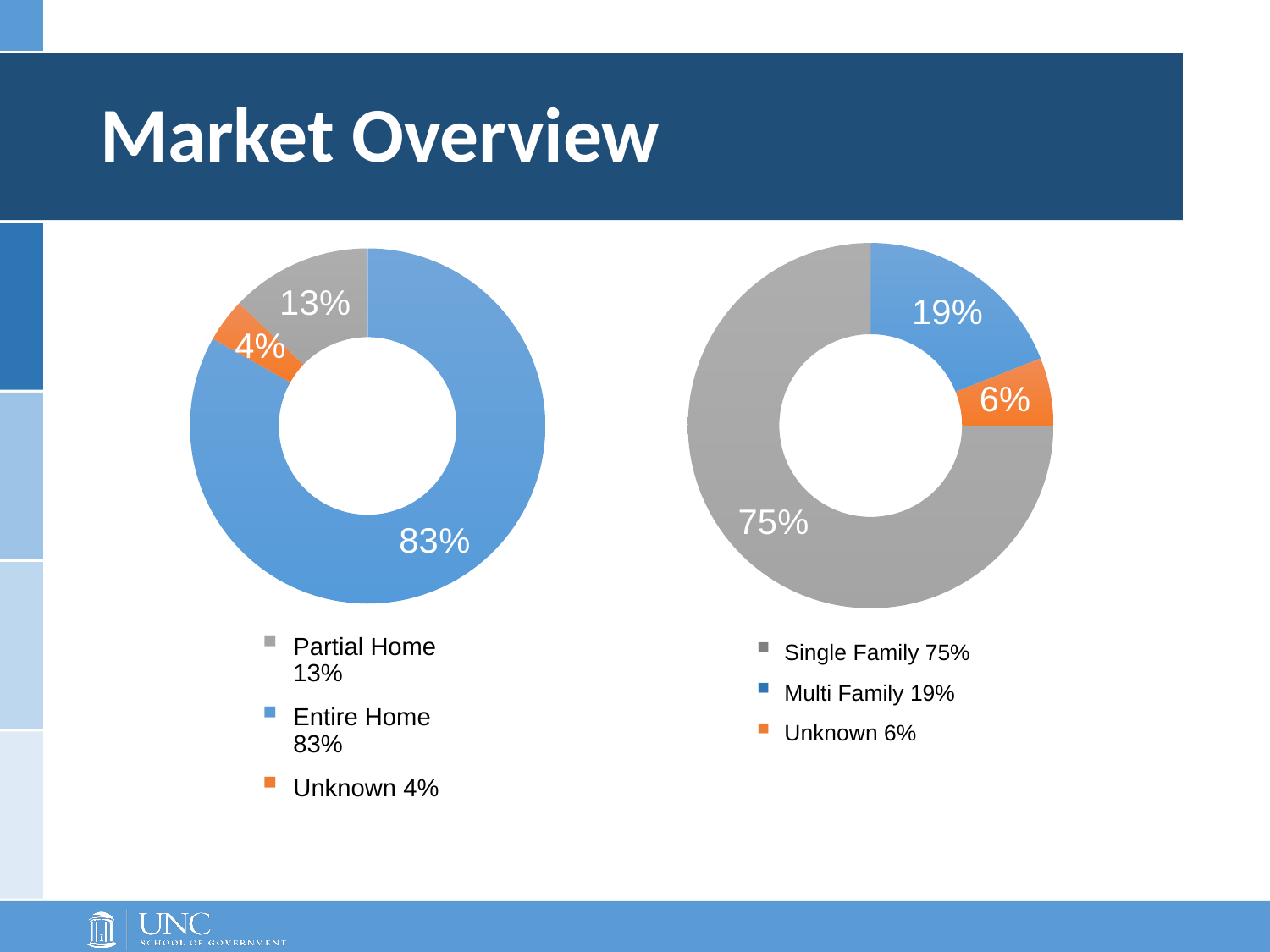

# Market Overview

### Chart:

| Category | Sales |
|---|---|
| 1st Qtr | 84.0 |
| 2nd Qtr | 4.0 |
| 3rd Qtr | 13.0 |

### Chart

| Category | Sales |
|---|---|
| 1st Qtr | 19.0 |
| 2nd Qtr | 6.0 |
| 3rd Qtr | 75.0 |
Partial Home 13%
Entire Home 83%
Unknown 4%
Single Family 75%
Multi Family 19%
Unknown 6%